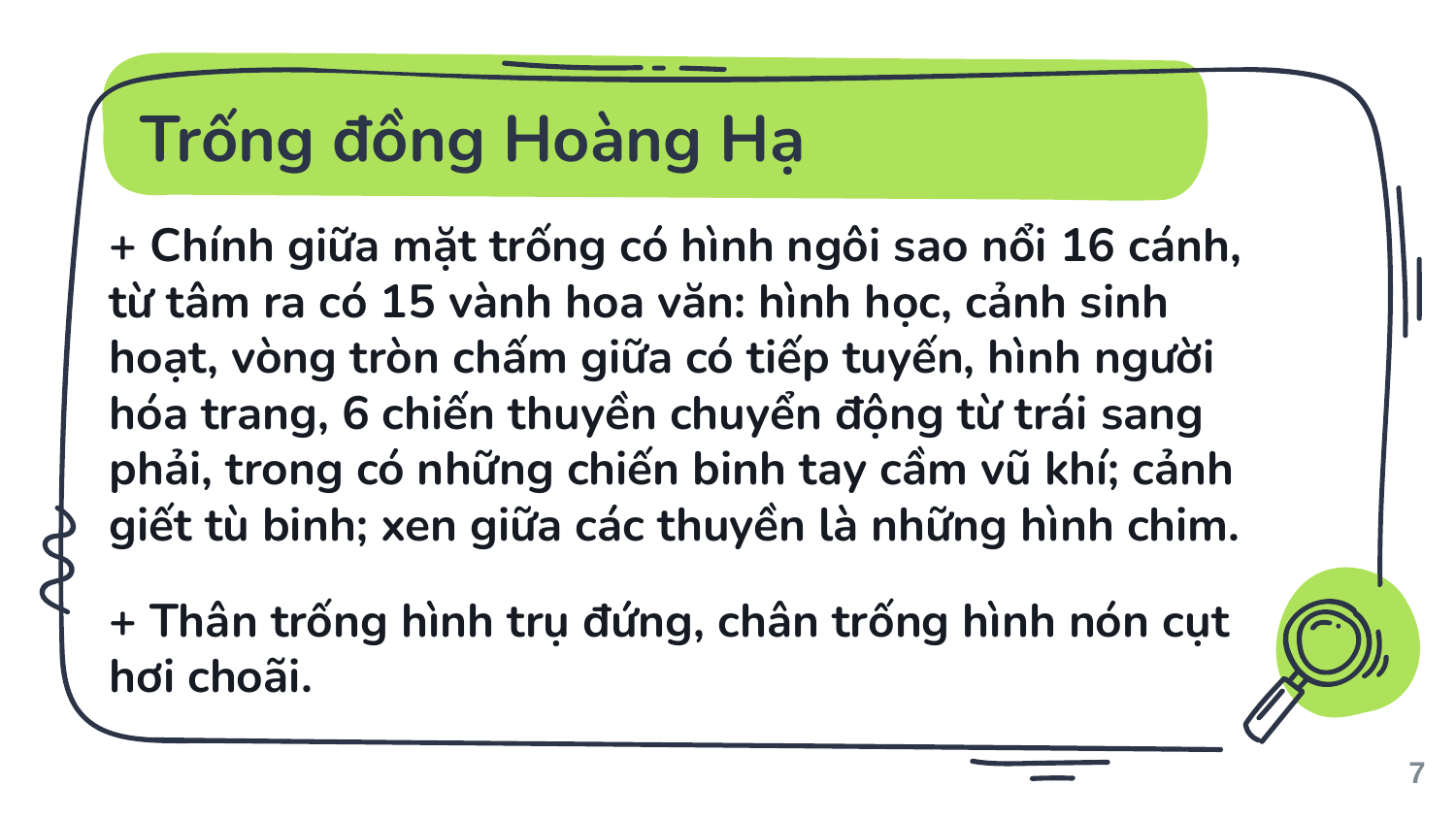

# Trống đồng Hoàng Hạ
+ Chính giữa mặt trống có hình ngôi sao nổi 16 cánh, từ tâm ra có 15 vành hoa văn: hình học, cảnh sinh hoạt, vòng tròn chấm giữa có tiếp tuyến, hình người hóa trang, 6 chiến thuyền chuyển động từ trái sang phải, trong có những chiến binh tay cầm vũ khí; cảnh giết tù binh; xen giữa các thuyền là những hình chim.
+ Thân trống hình trụ đứng, chân trống hình nón cụt hơi choãi.

7